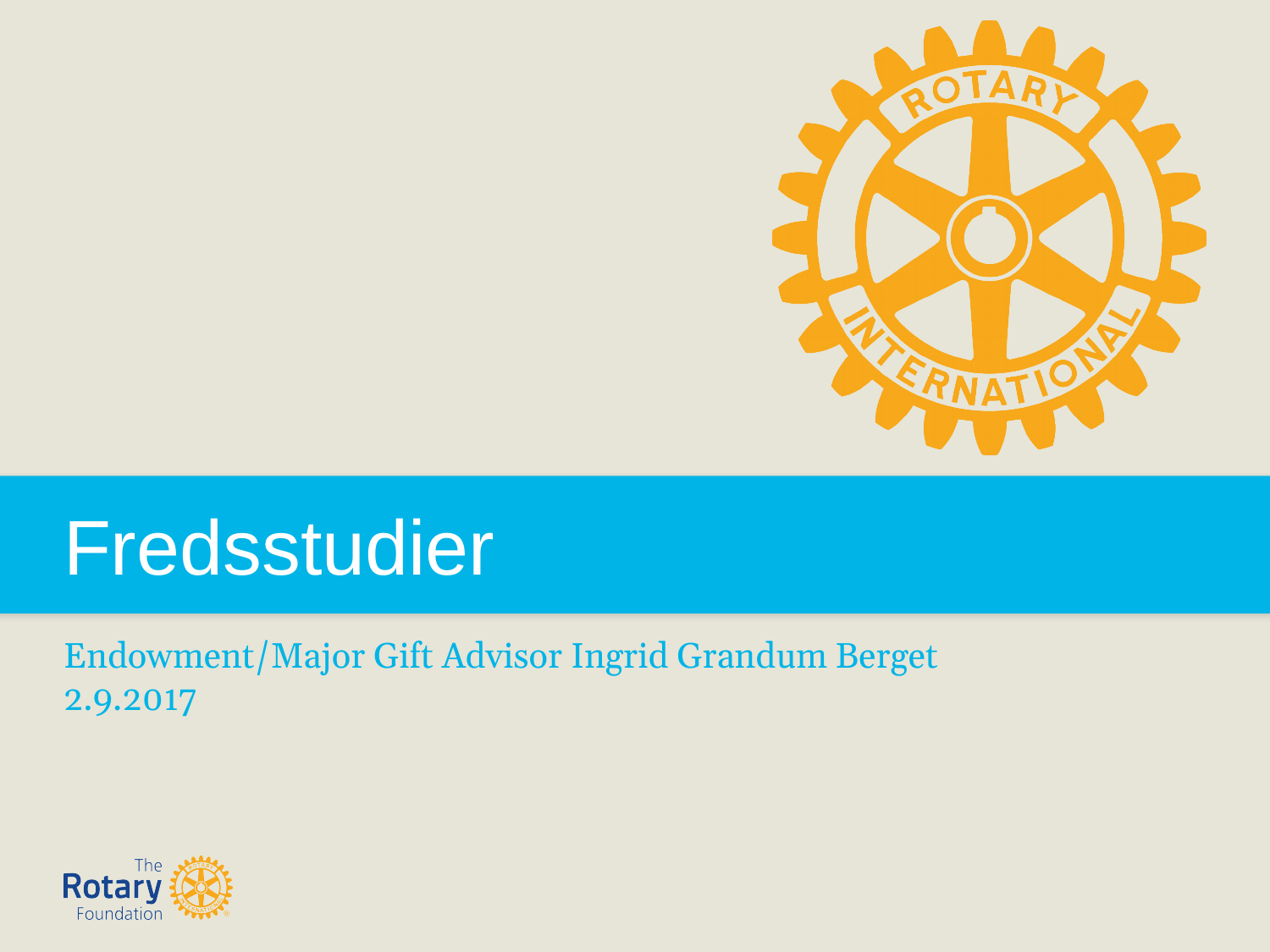

Fredsstudier
Endowment/Major Gift Advisor Ingrid Grandum Berget
2.9.2017